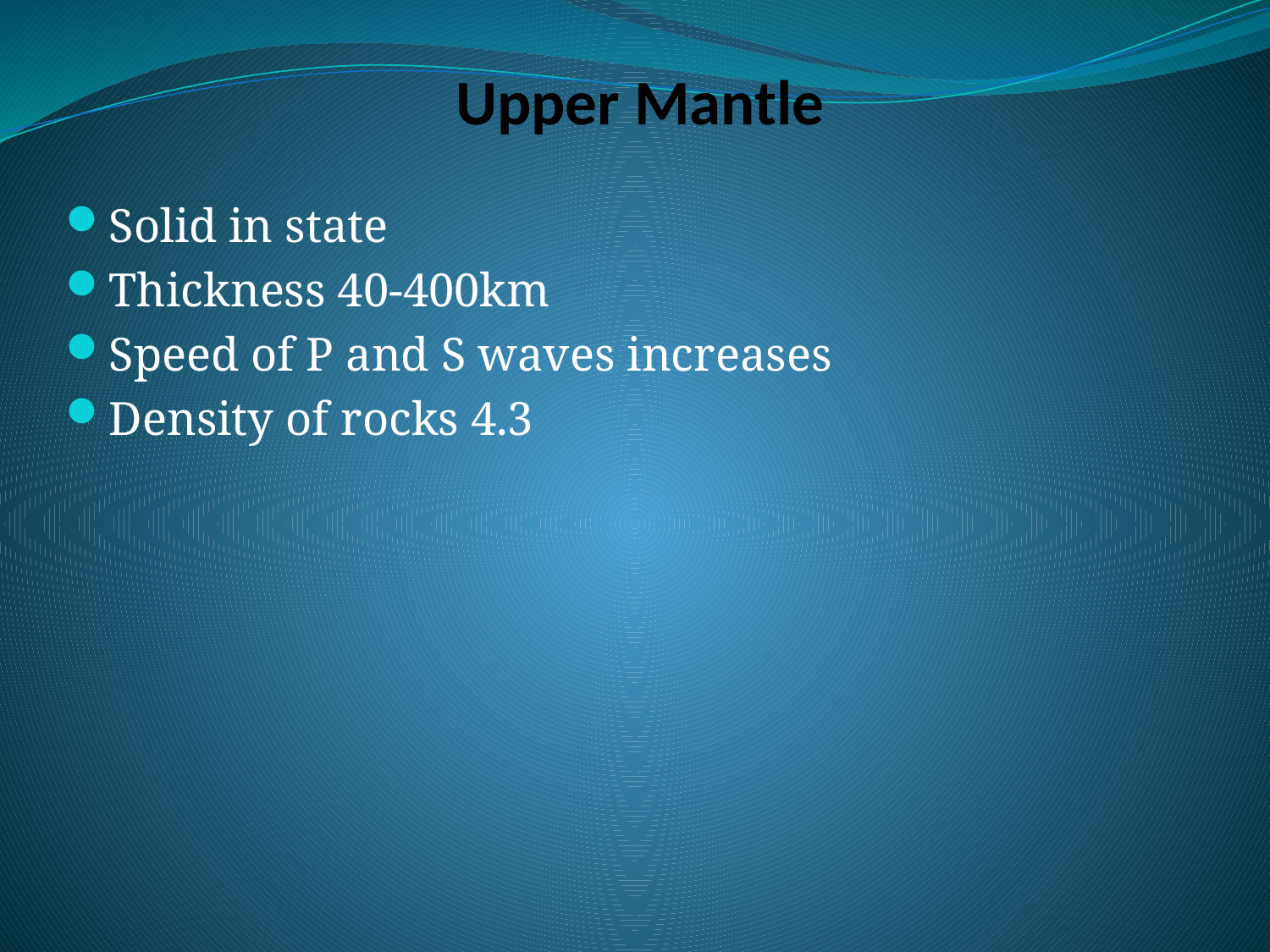

# Upper Mantle
Solid in state
Thickness 40-400km
Speed of P and S waves increases
Density of rocks 4.3